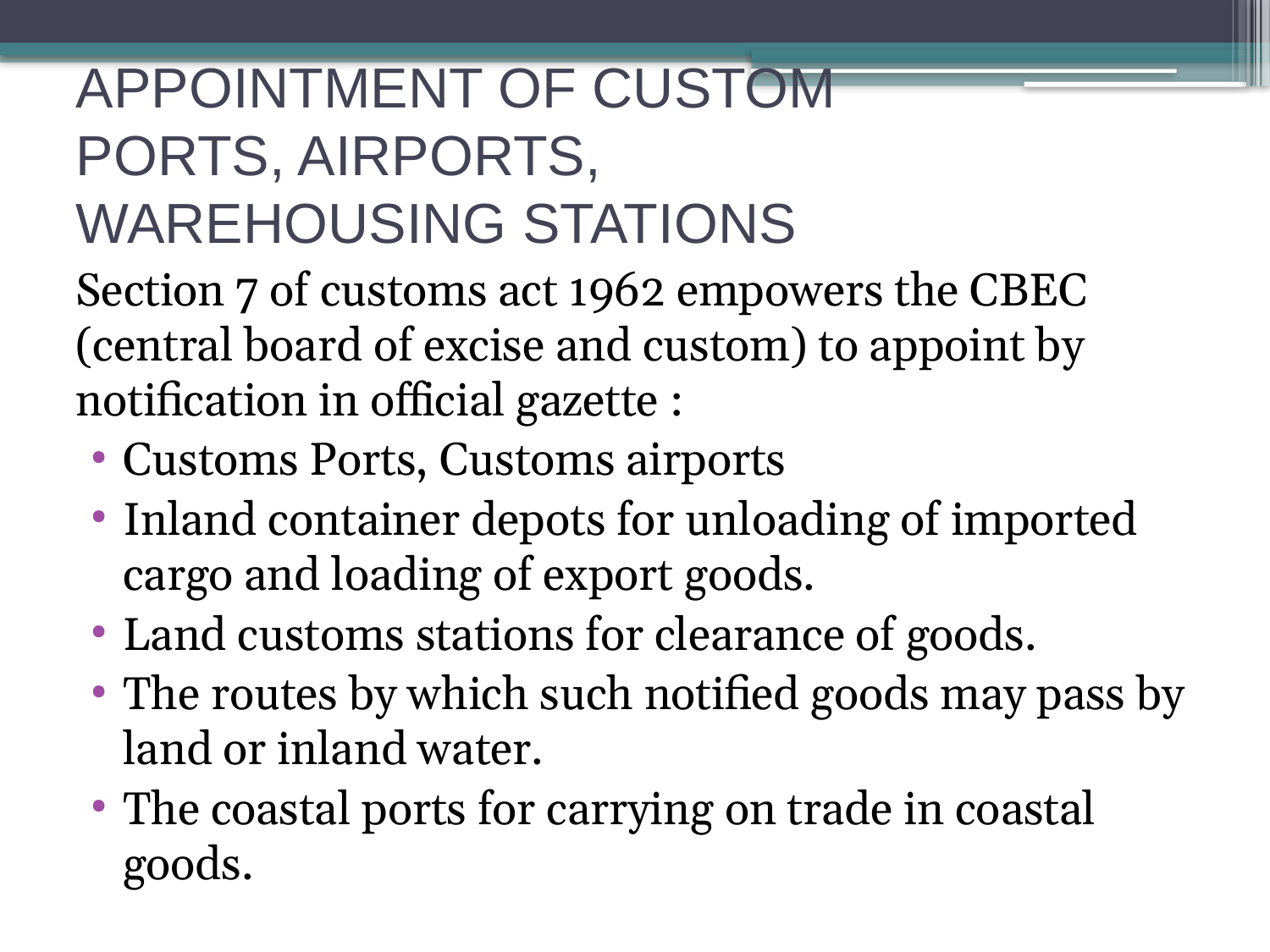

# APPOINTMENT OF CUSTOM PORTS, AIRPORTS, WAREHOUSING STATIONS
Section 7 of customs act 1962 empowers the CBEC (central board of excise and custom) to appoint by notification in official gazette :
Customs Ports, Customs airports
Inland container depots for unloading of imported cargo and loading of export goods.
Land customs stations for clearance of goods.
The routes by which such notified goods may pass by land or inland water.
The coastal ports for carrying on trade in coastal goods.